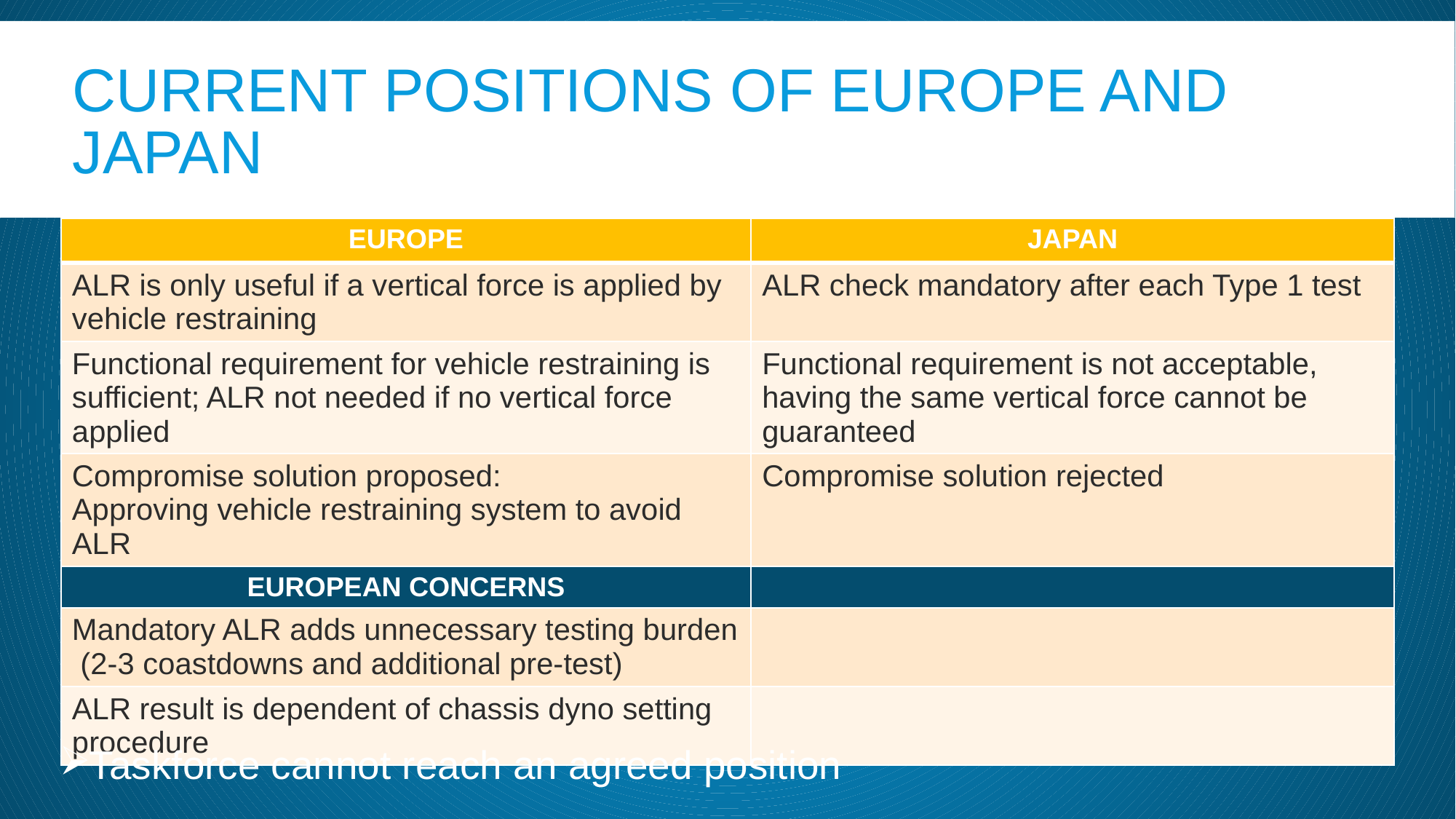

# Current positions of Europe and japan
| EUROPE | JAPAN |
| --- | --- |
| ALR is only useful if a vertical force is applied by vehicle restraining | ALR check mandatory after each Type 1 test |
| Functional requirement for vehicle restraining is sufficient; ALR not needed if no vertical force applied | Functional requirement is not acceptable, having the same vertical force cannot be guaranteed |
| Compromise solution proposed: Approving vehicle restraining system to avoid ALR | Compromise solution rejected |
| EUROPEAN CONCERNS |  |
| Mandatory ALR adds unnecessary testing burden (2-3 coastdowns and additional pre-test) |  |
| ALR result is dependent of chassis dyno setting procedure |  |
Taskforce cannot reach an agreed position